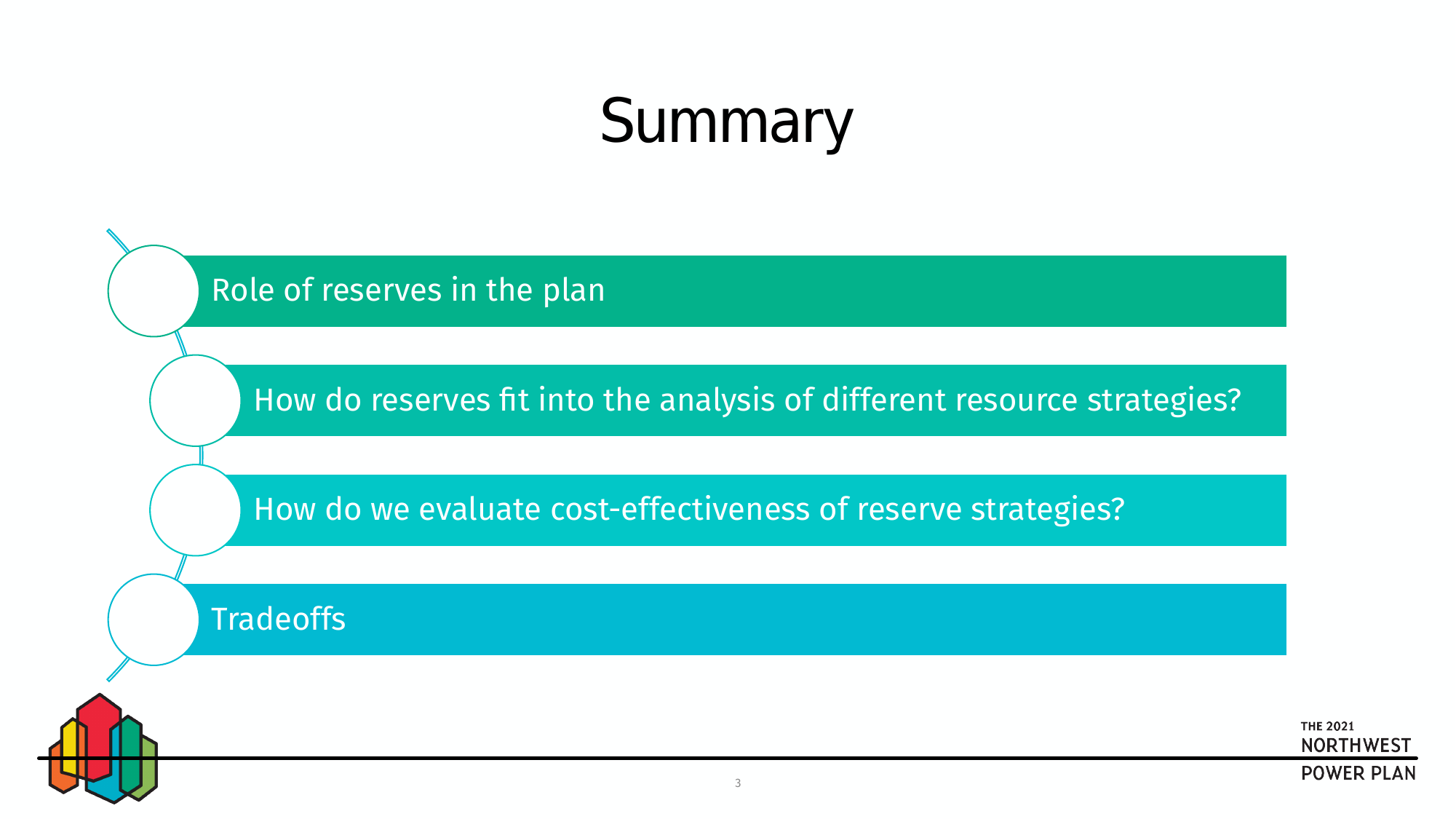

# Summary
Role of reserves in the plan
How do reserves fit into the analysis of different resource strategies?
How do we evaluate cost-effectiveness of reserve strategies?
Tradeoffs
3